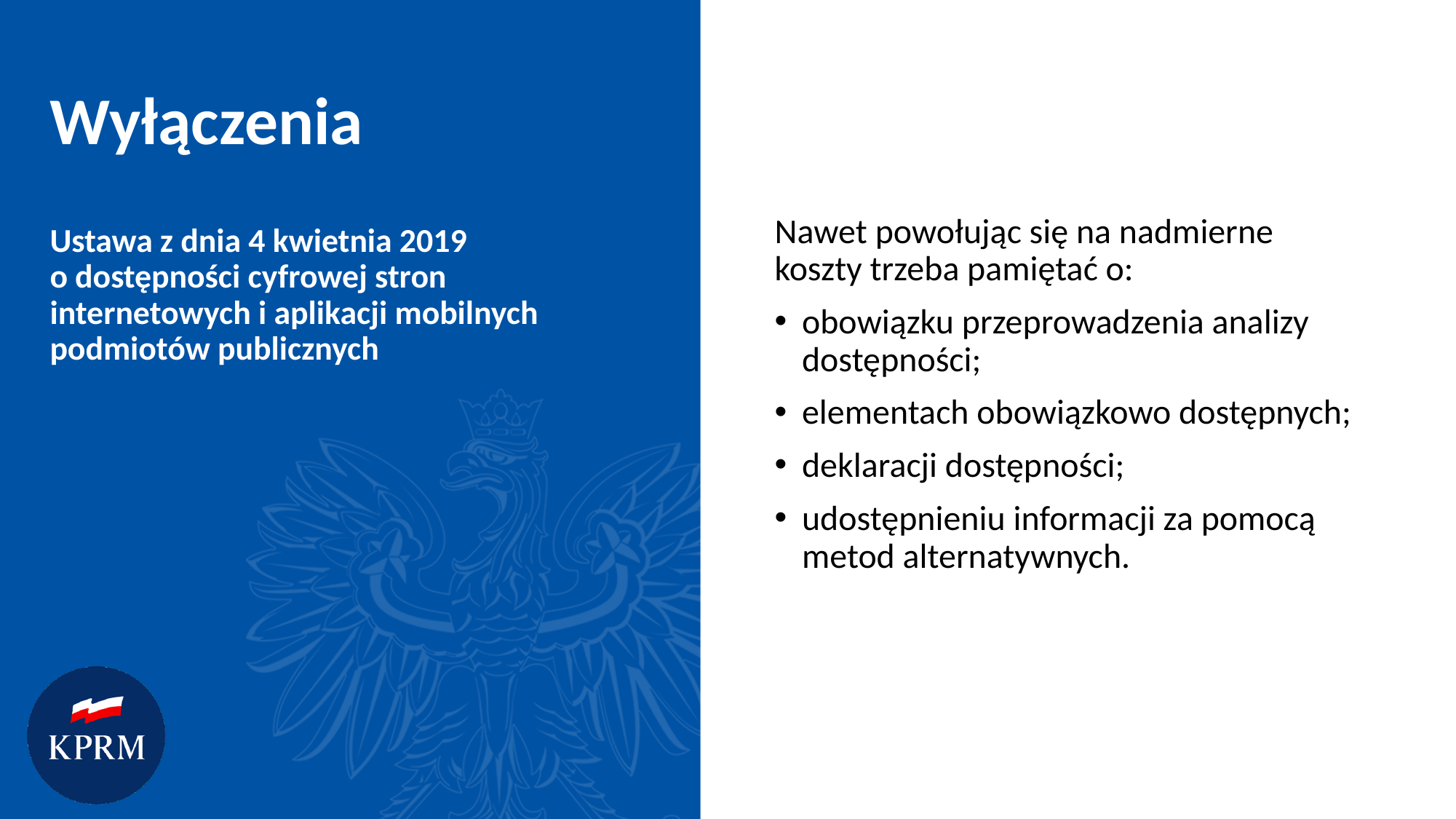

# Wyłączenia
Nawet powołując się na nadmierne koszty trzeba pamiętać o:
obowiązku przeprowadzenia analizy dostępności;
elementach obowiązkowo dostępnych;
deklaracji dostępności;
udostępnieniu informacji za pomocą metod alternatywnych.

Ustawa z dnia 4 kwietnia 2019
o dostępności cyfrowej stron internetowych i aplikacji mobilnych podmiotów publicznych